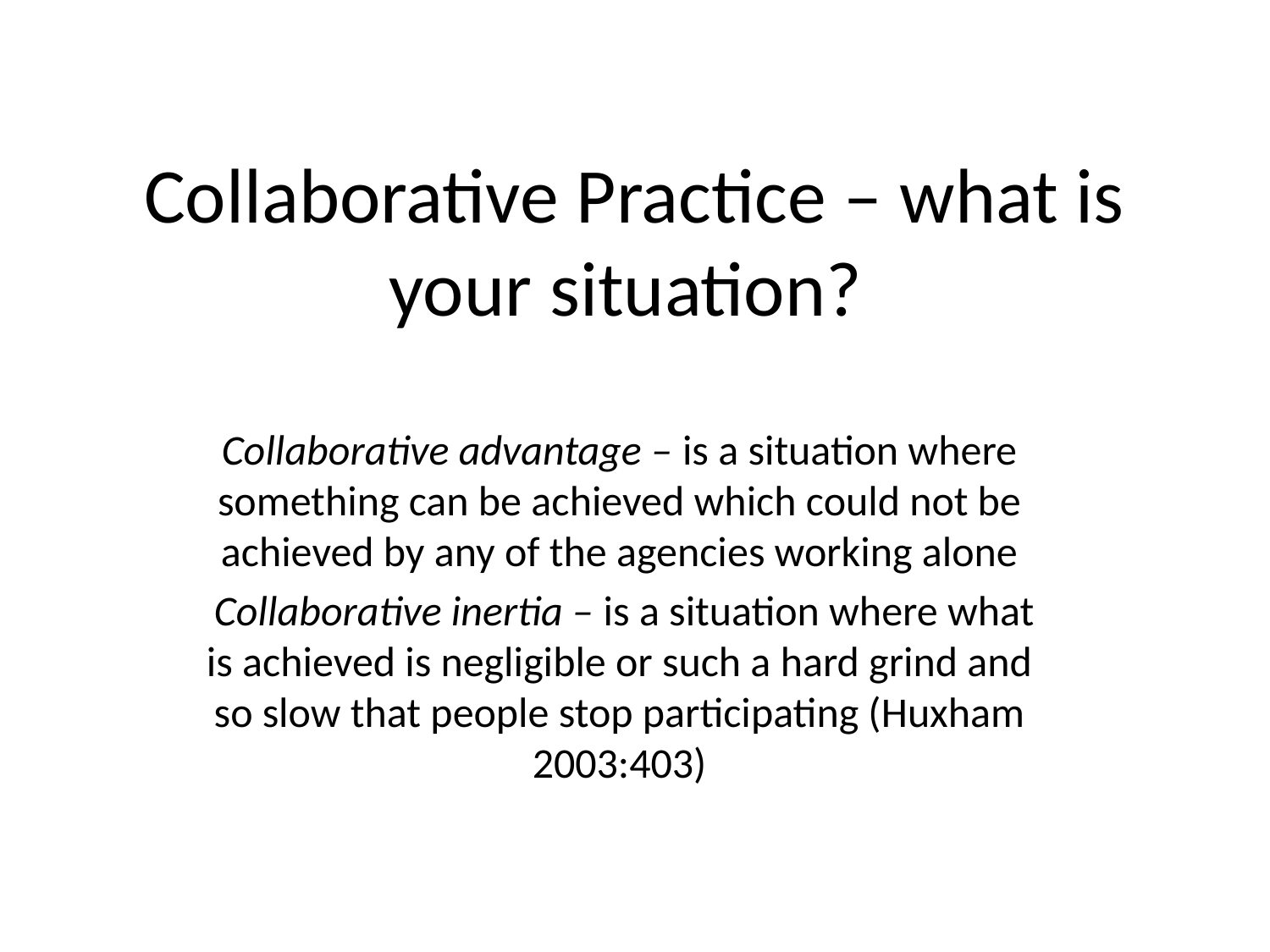

# Collaborative Practice – what is your situation?
Collaborative advantage – is a situation where something can be achieved which could not be achieved by any of the agencies working alone
 Collaborative inertia – is a situation where what is achieved is negligible or such a hard grind and so slow that people stop participating (Huxham 2003:403)